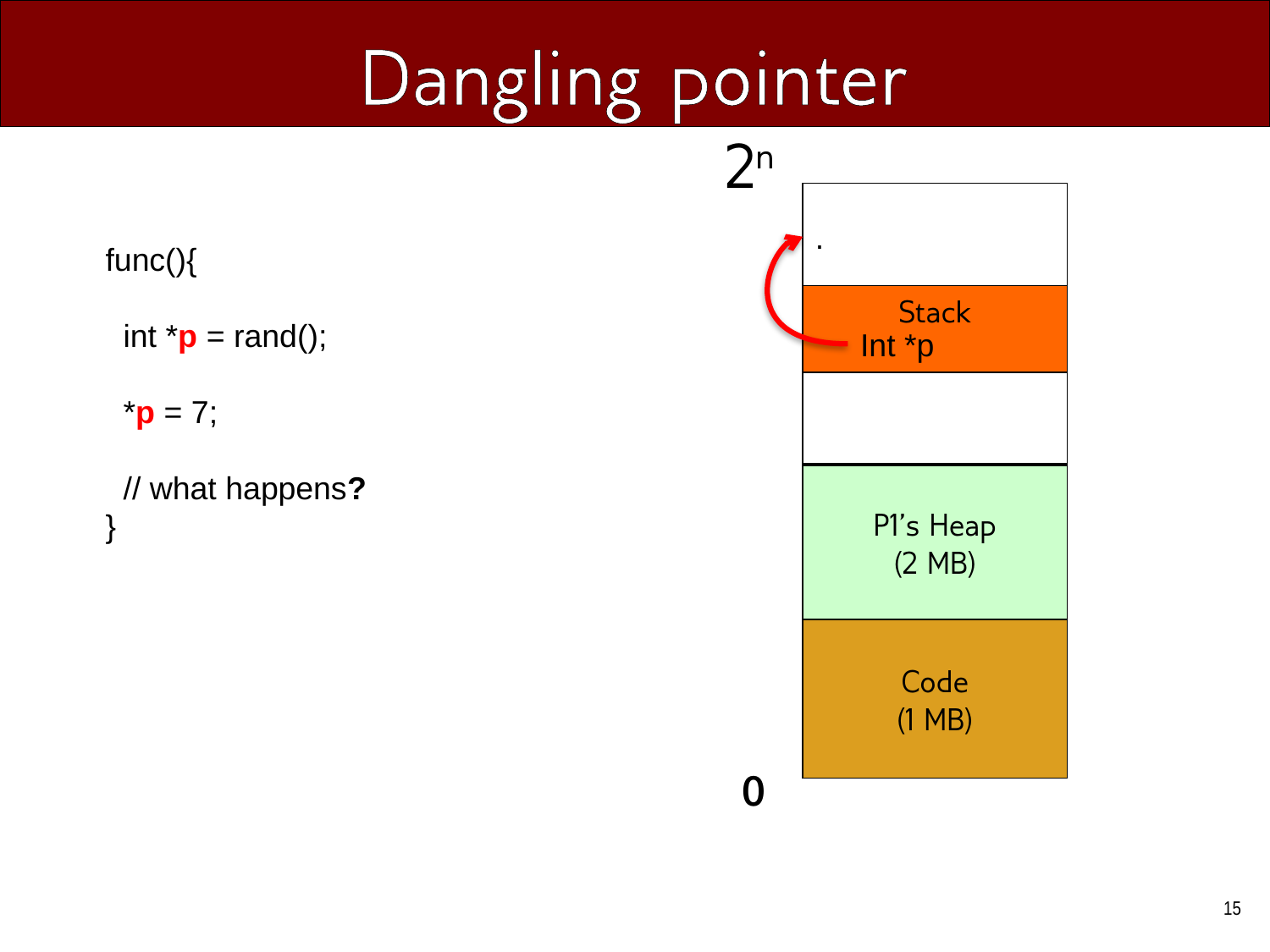

# Dangling pointer
2n

.
func(){

  int *p = rand();

  *p = 7;

  // what happens?
}

Stack

Int *p
P1’s Heap
(2 MB)
Code
(1 MB)
0
15